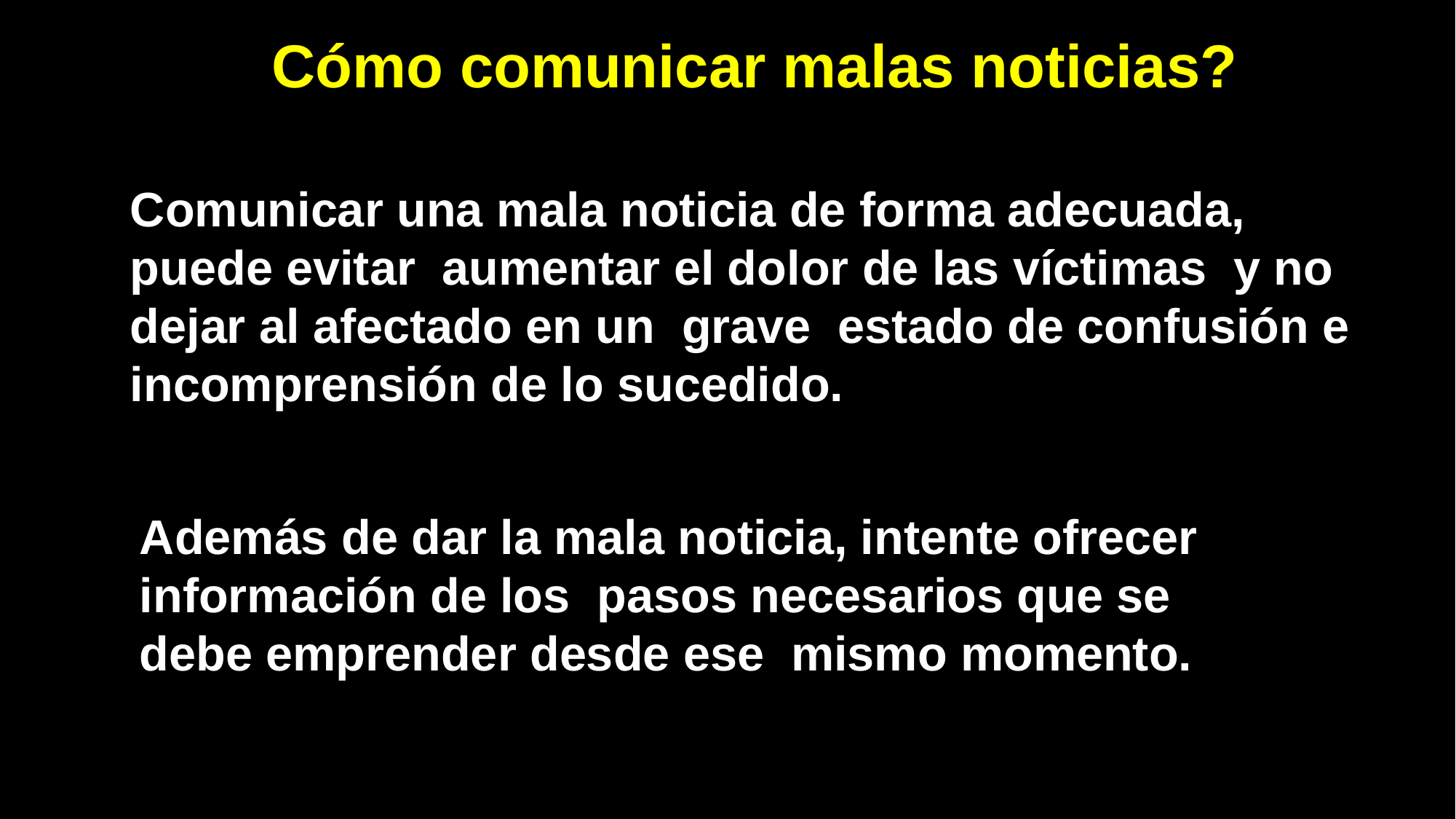

# Cómo comunicar malas noticias?
Comunicar una mala noticia de forma adecuada, puede evitar  aumentar el dolor de las víctimas  y no dejar al afectado en un  grave  estado de confusión e incomprensión de lo sucedido.

Además de dar la mala noticia, intente ofrecer información de los  pasos necesarios que se debe emprender desde ese  mismo momento.